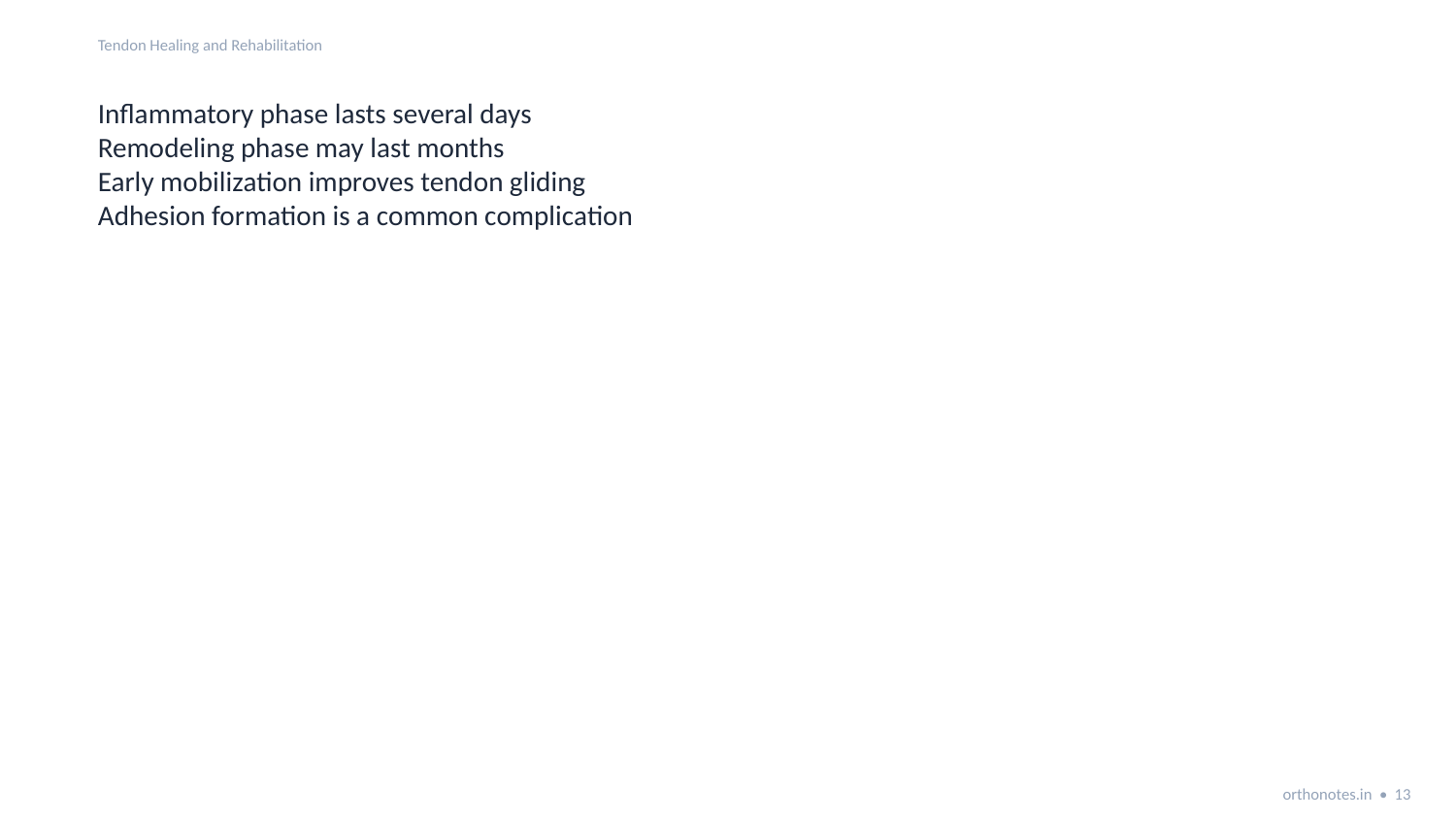

Tendon Healing and Rehabilitation
Inflammatory phase lasts several days
Remodeling phase may last months
Early mobilization improves tendon gliding
Adhesion formation is a common complication
orthonotes.in  •  13